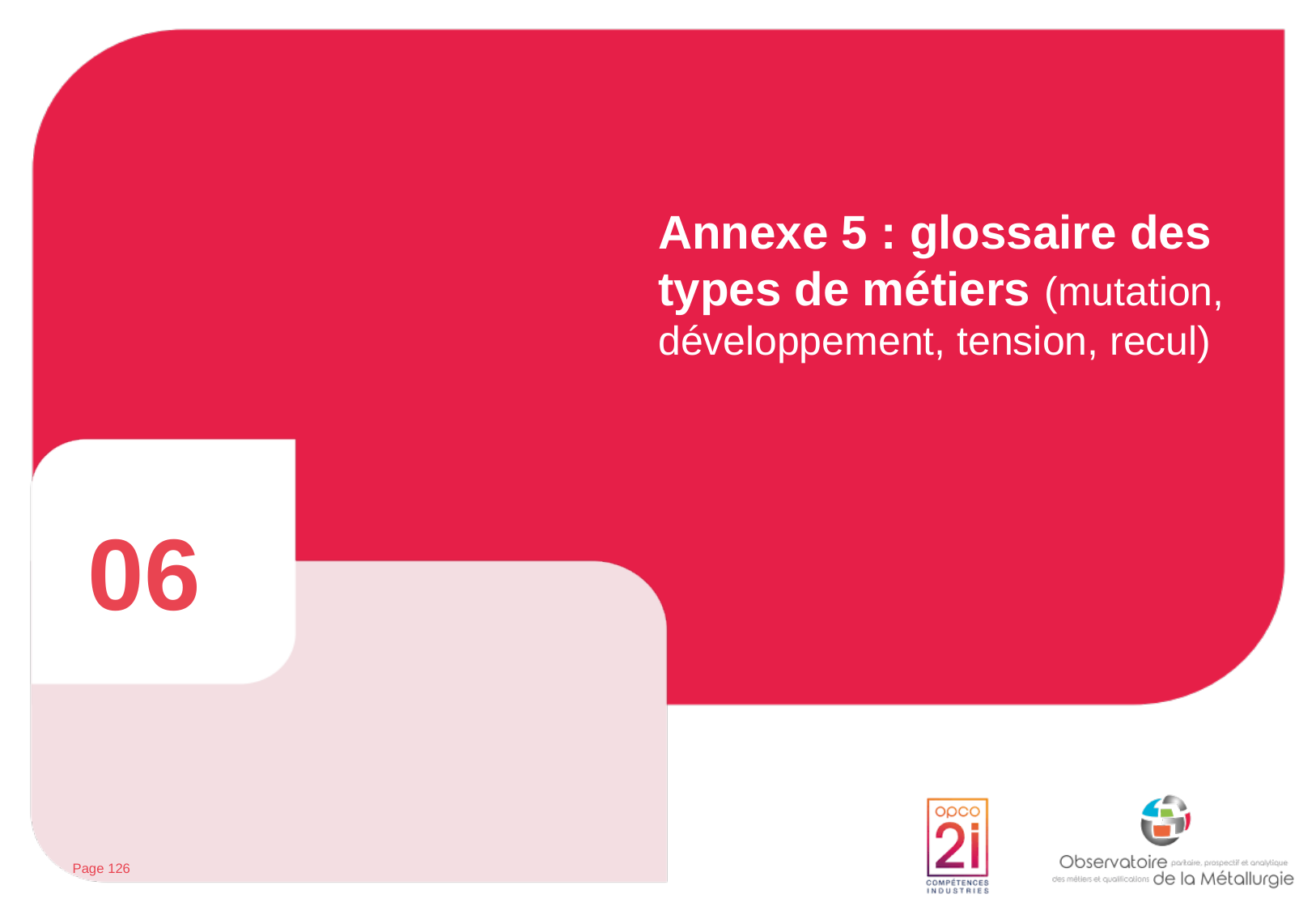

# Annexe 5 : glossaire des types de métiers (mutation, développement, tension, recul)
06